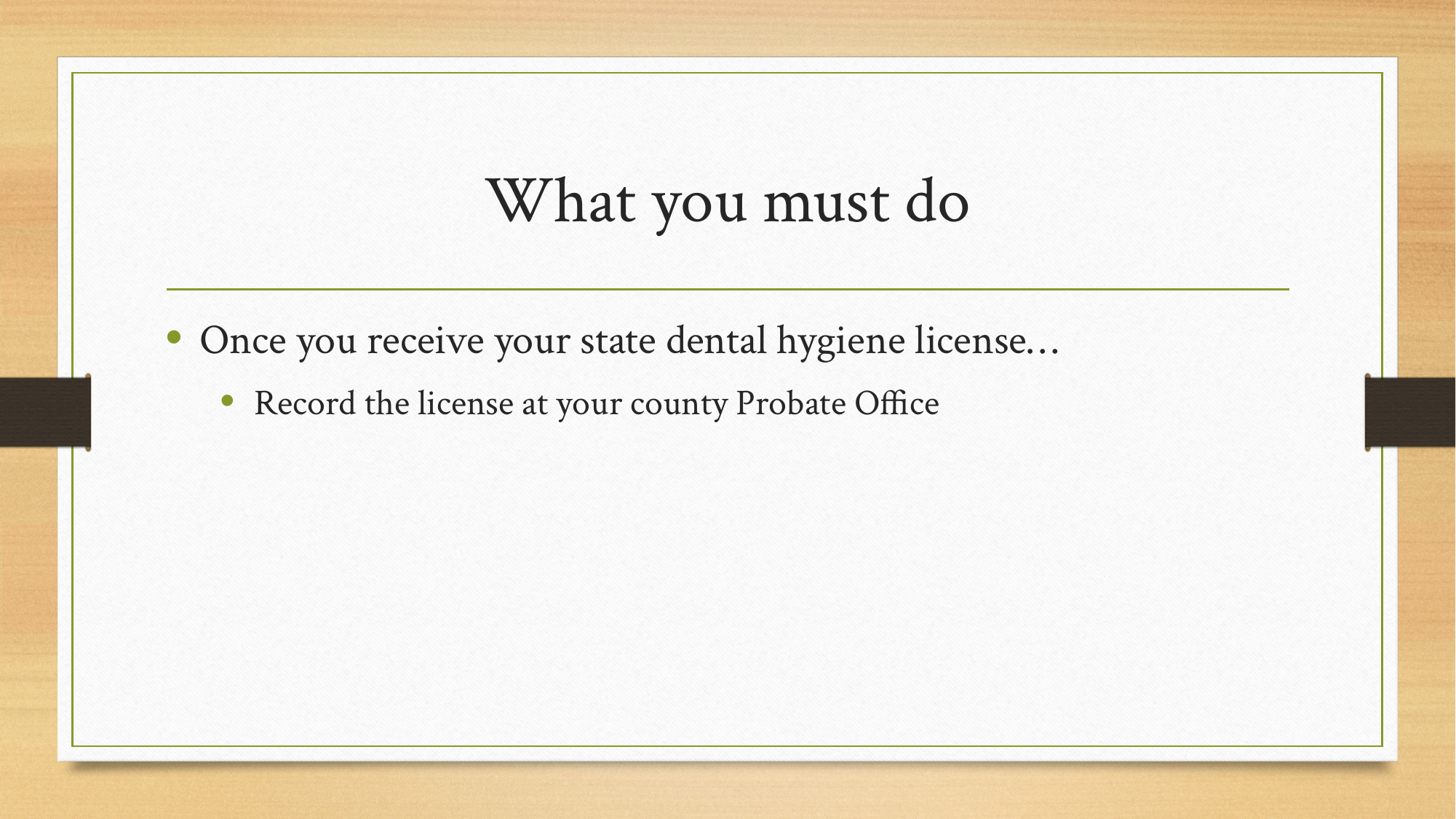

# What you must do
Once you receive your state dental hygiene license…
Record the license at your county Probate Office